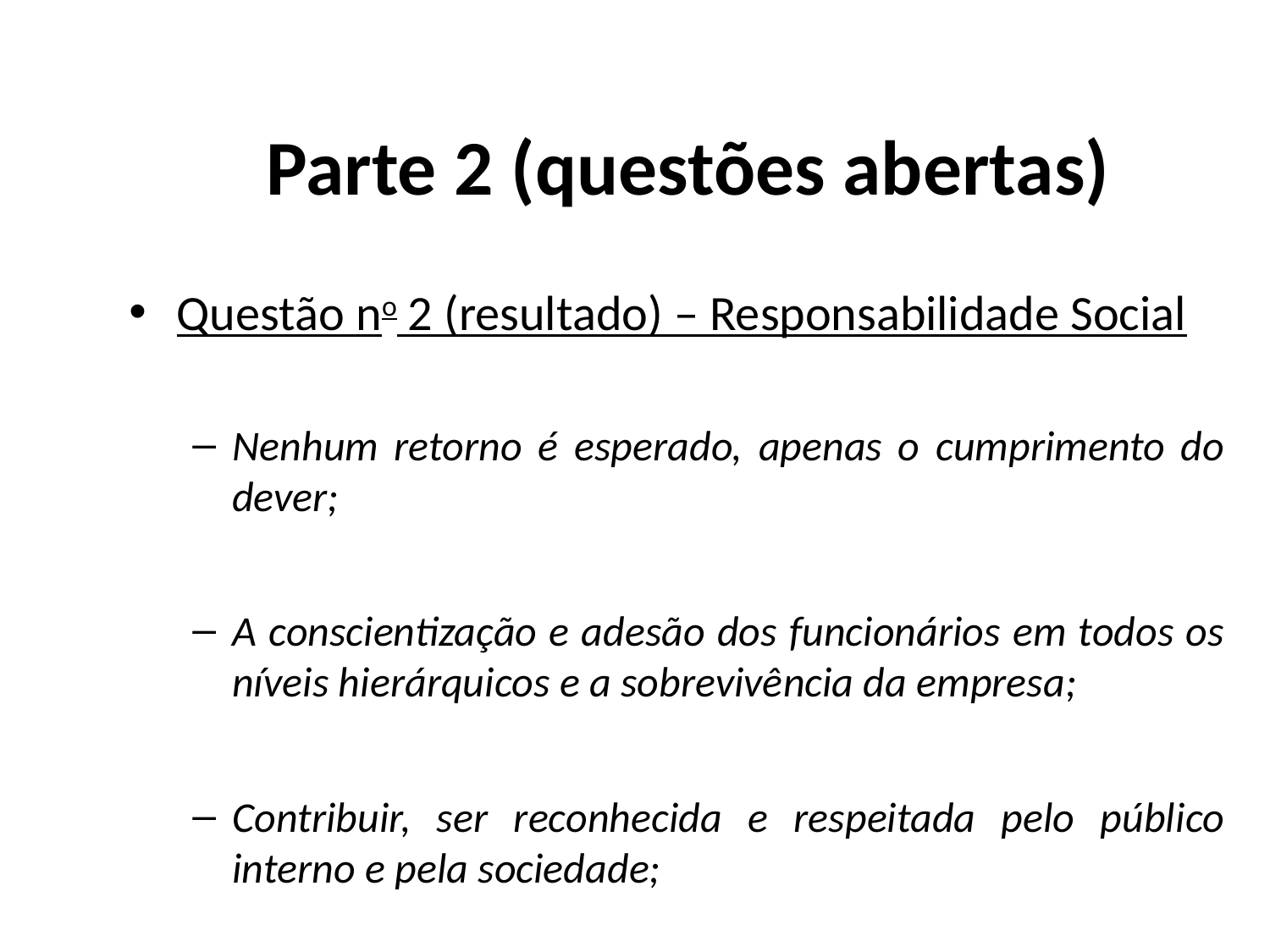

# Parte 2 (questões abertas)
Questão no 2 (resultado) – Responsabilidade Social

Nenhum retorno é esperado, apenas o cumprimento do dever;

A conscientização e adesão dos funcionários em todos os níveis hierárquicos e a sobrevivência da empresa;

Contribuir, ser reconhecida e respeitada pelo público interno e pela sociedade;